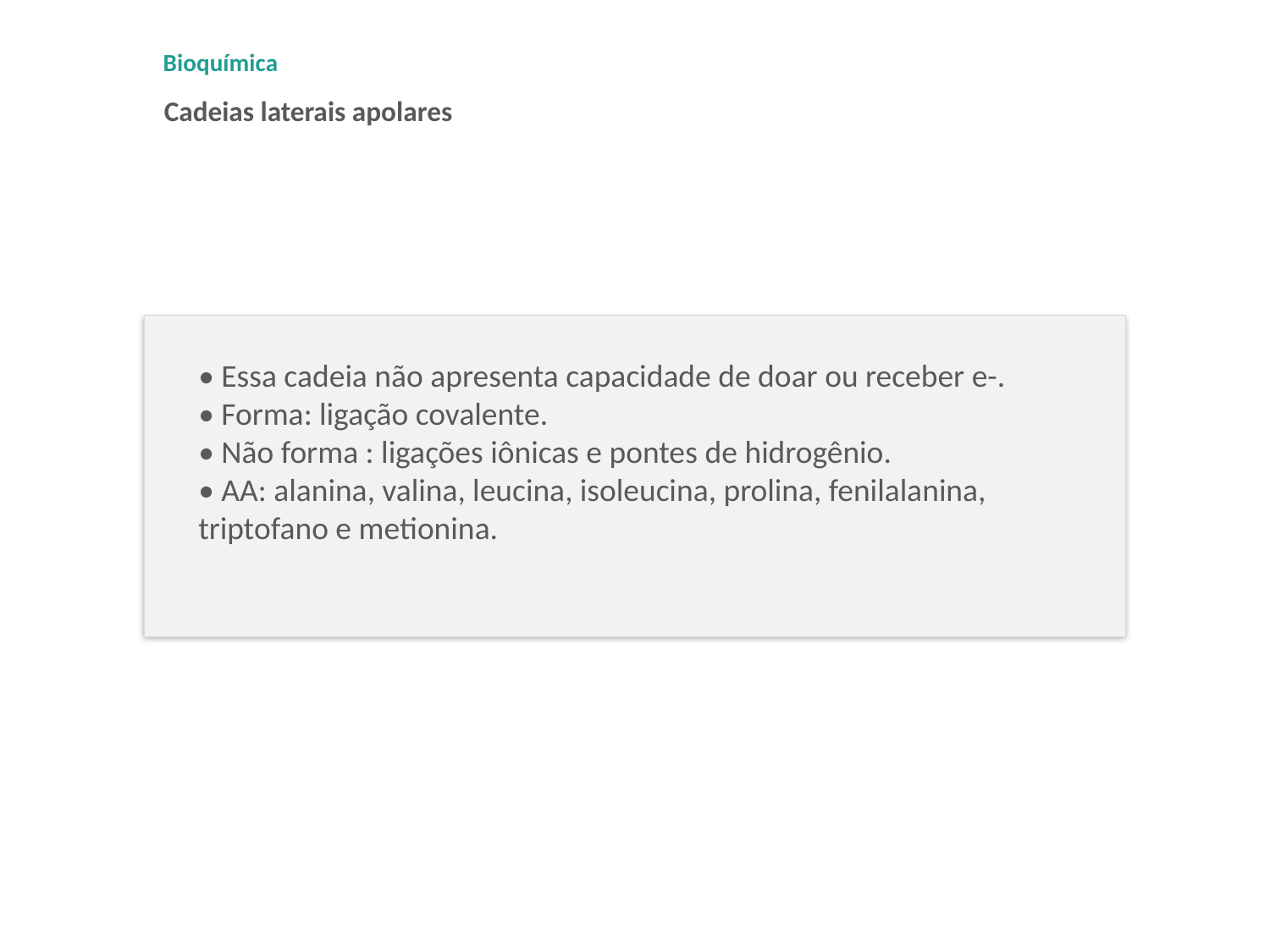

Bioquímica
Cadeias laterais apolares

• Essa cadeia não apresenta capacidade de doar ou receber e-.
• Forma: ligação covalente.
• Não forma : ligações iônicas e pontes de hidrogênio.
• AA: alanina, valina, leucina, isoleucina, prolina, fenilalanina, triptofano e metionina.